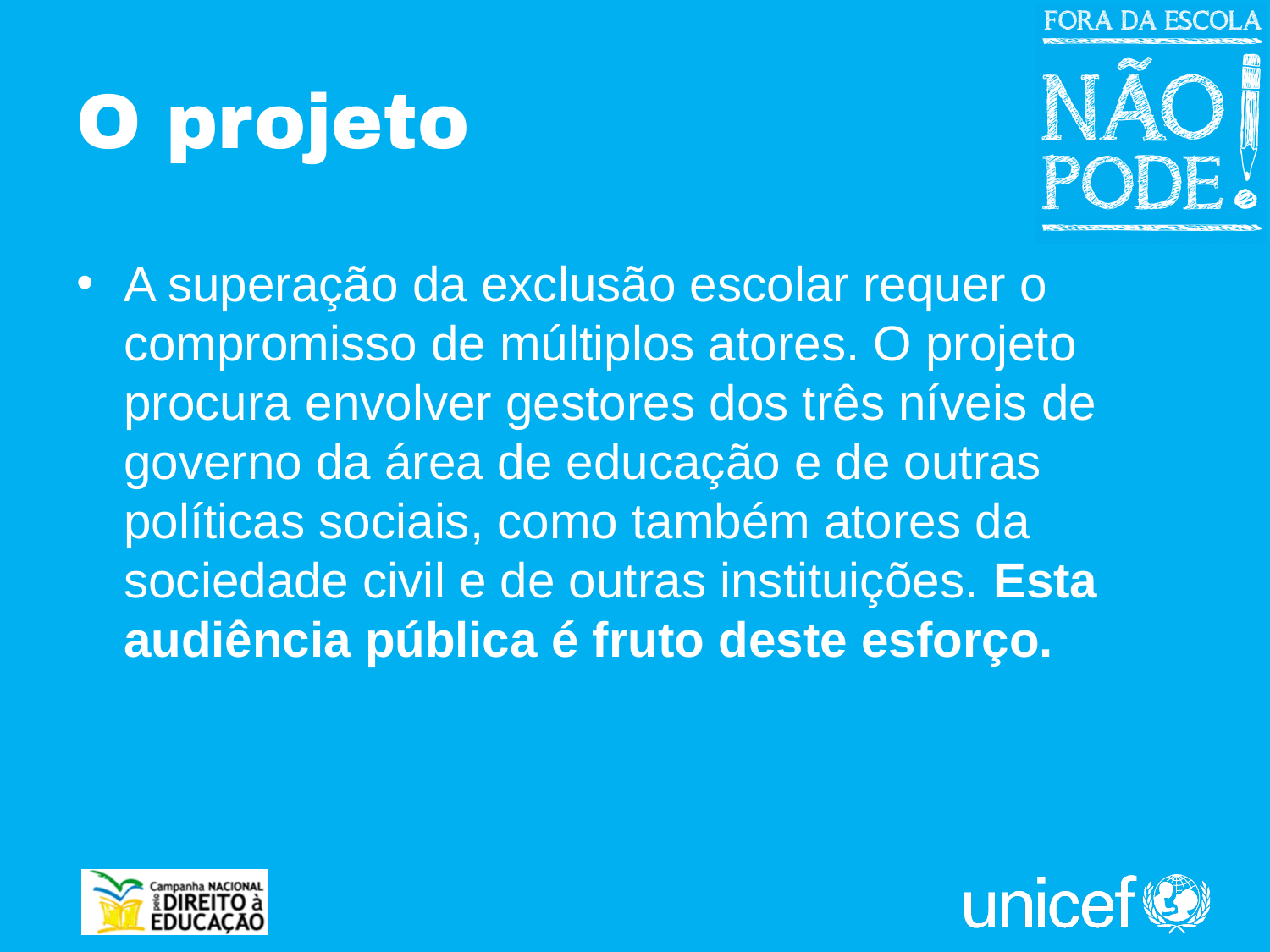

A superação da exclusão escolar requer o compromisso de múltiplos atores. O projeto procura envolver gestores dos três níveis de governo da área de educação e de outras políticas sociais, como também atores da sociedade civil e de outras instituições. Esta audiência pública é fruto deste esforço.
# O projeto